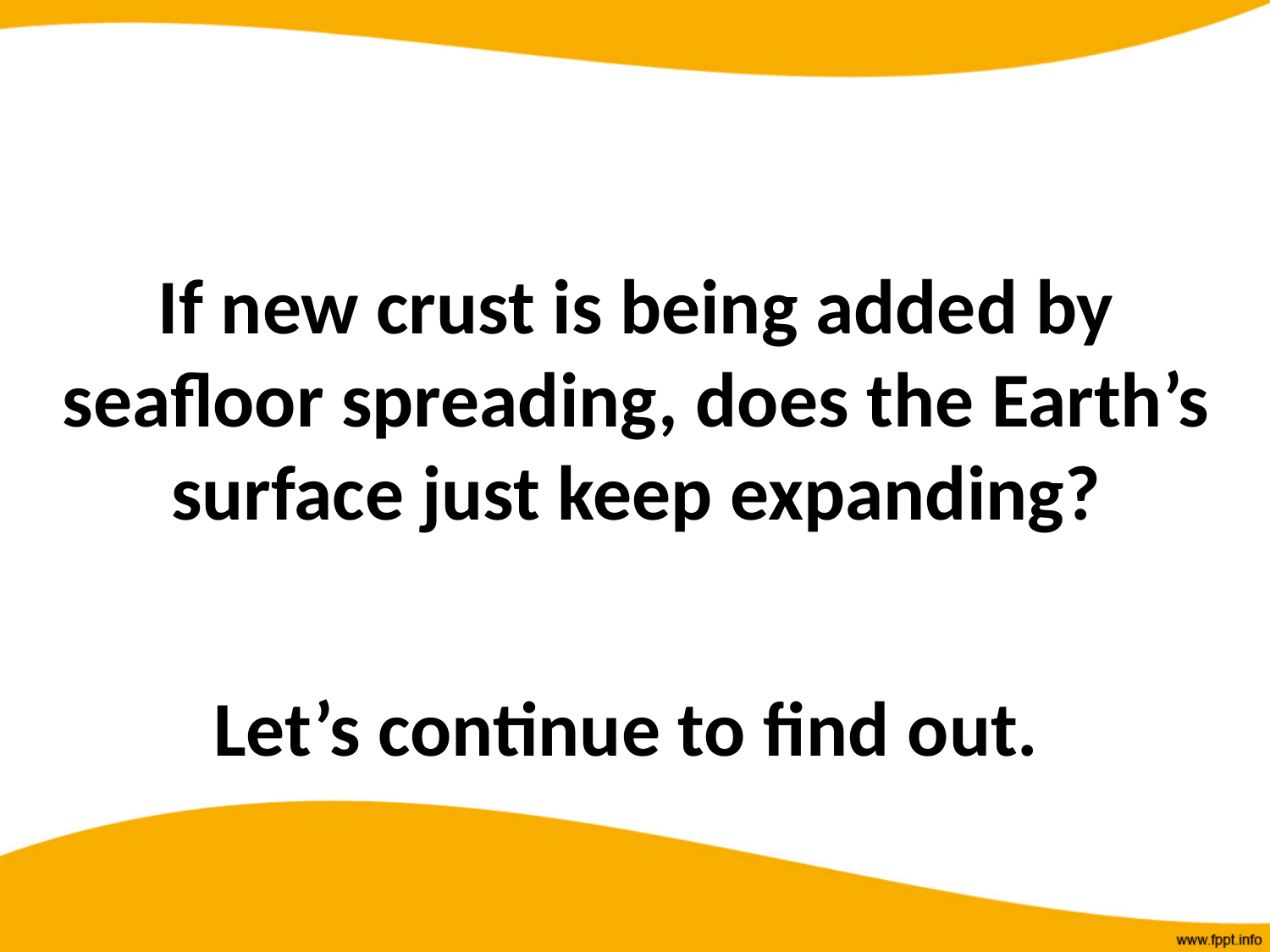

# If new crust is being added by seafloor spreading, does the Earth’s surface just keep expanding?
Let’s continue to find out.